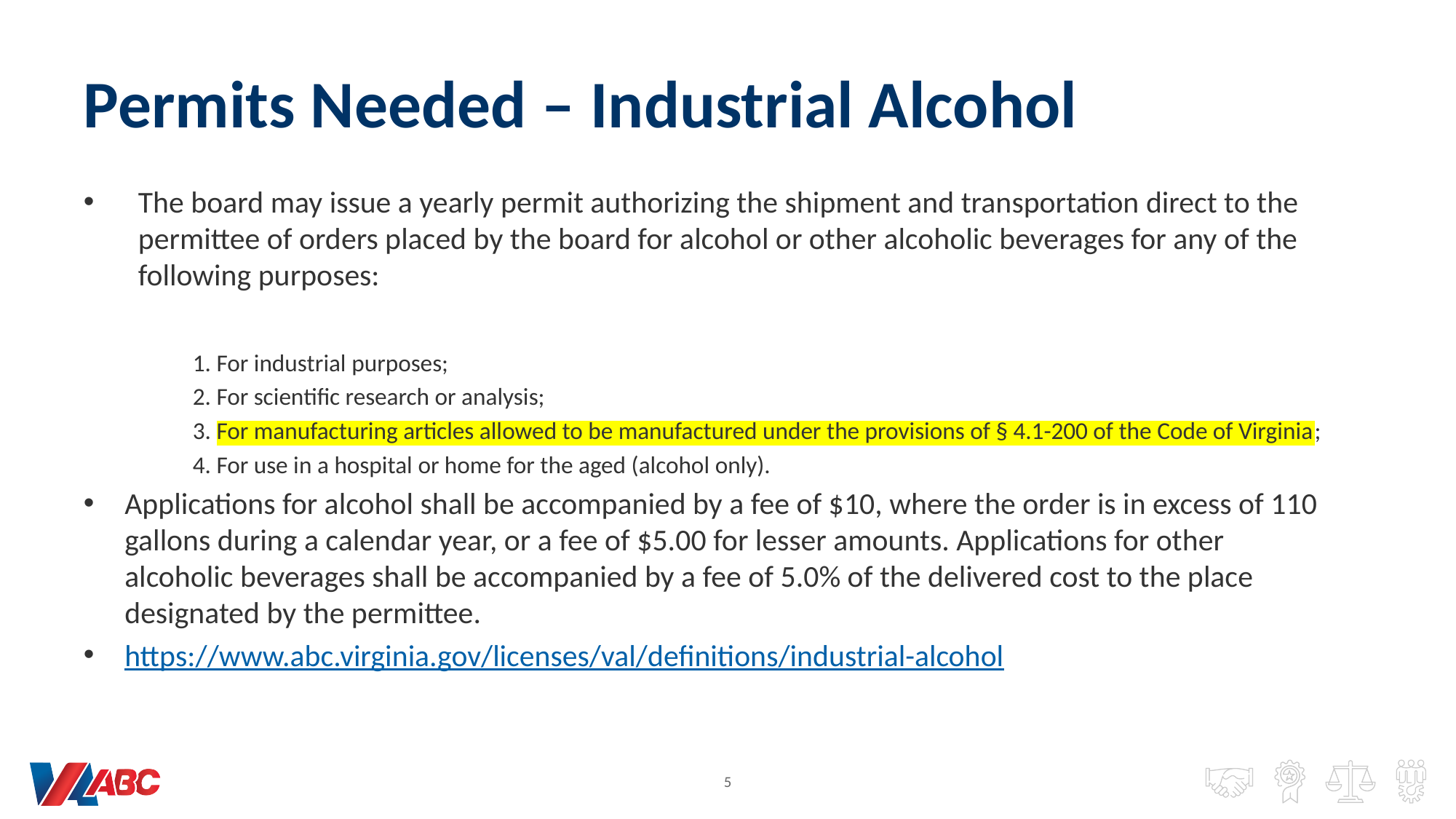

# Permits Needed – Industrial Alcohol
The board may issue a yearly permit authorizing the shipment and transportation direct to the permittee of orders placed by the board for alcohol or other alcoholic beverages for any of the following purposes:

1. For industrial purposes;
2. For scientific research or analysis;
3. For manufacturing articles allowed to be manufactured under the provisions of § 4.1-200 of the Code of Virginia;
4. For use in a hospital or home for the aged (alcohol only).
Applications for alcohol shall be accompanied by a fee of $10, where the order is in excess of 110 gallons during a calendar year, or a fee of $5.00 for lesser amounts. Applications for other alcoholic beverages shall be accompanied by a fee of 5.0% of the delivered cost to the place designated by the permittee.
https://www.abc.virginia.gov/licenses/val/definitions/industrial-alcohol

5